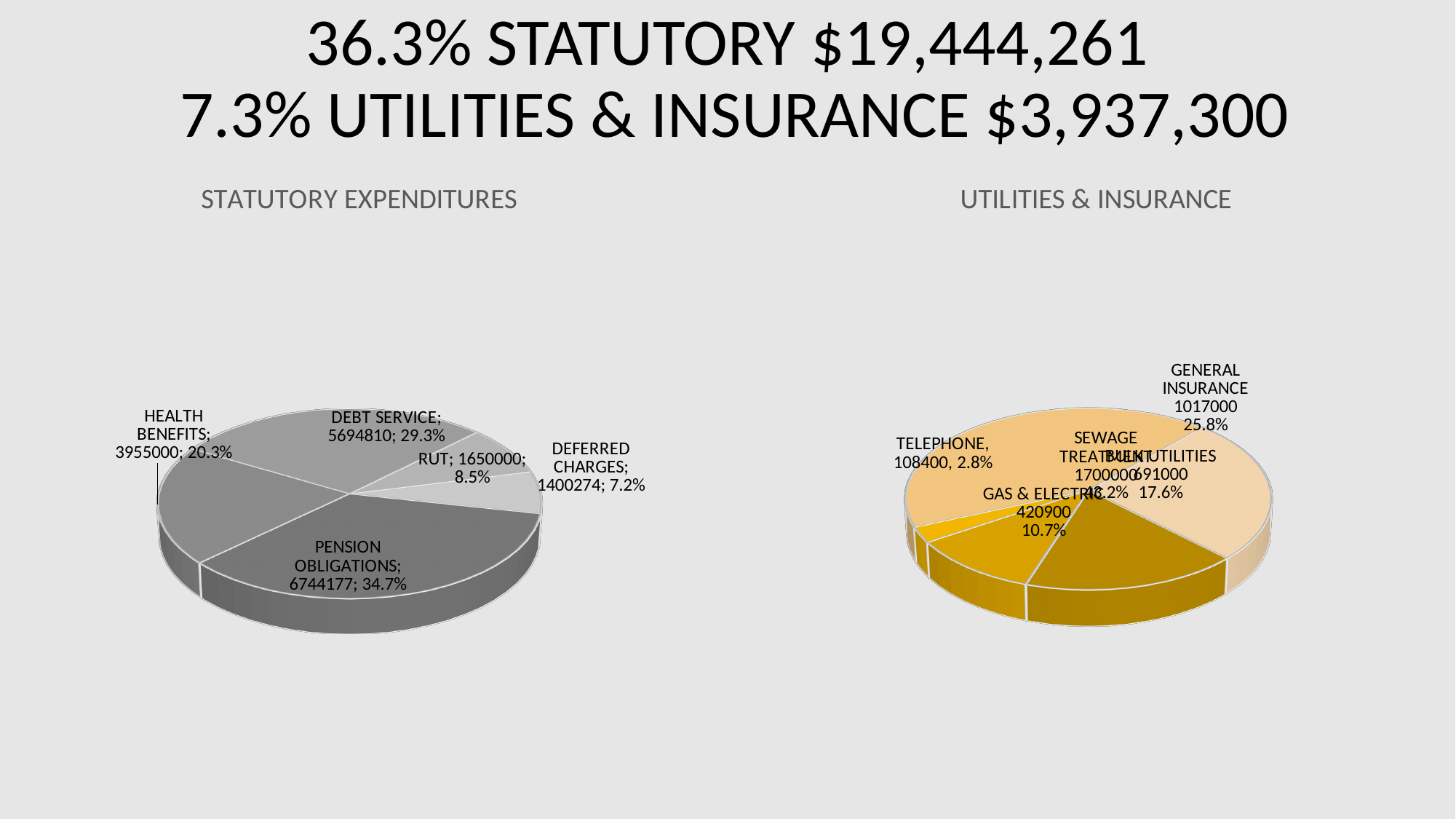

# 36.3% STATUTORY $19,444,261 7.3% UTILITIES & INSURANCE $3,937,300

[unsupported chart]

[unsupported chart]